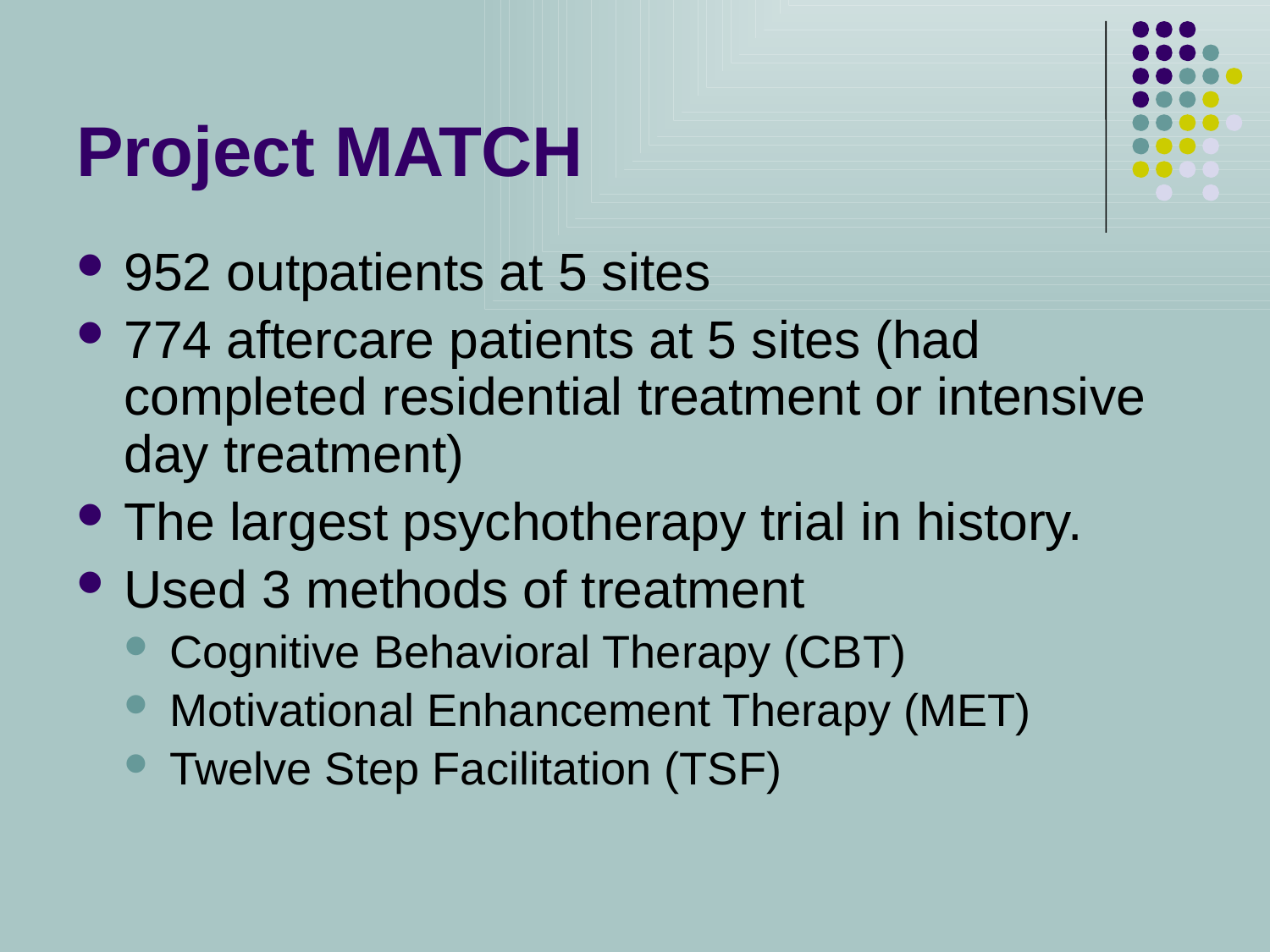

# Project MATCH
952 outpatients at 5 sites
774 aftercare patients at 5 sites (had completed residential treatment or intensive day treatment)
The largest psychotherapy trial in history.
Used 3 methods of treatment
Cognitive Behavioral Therapy (CBT)
Motivational Enhancement Therapy (MET)
Twelve Step Facilitation (TSF)